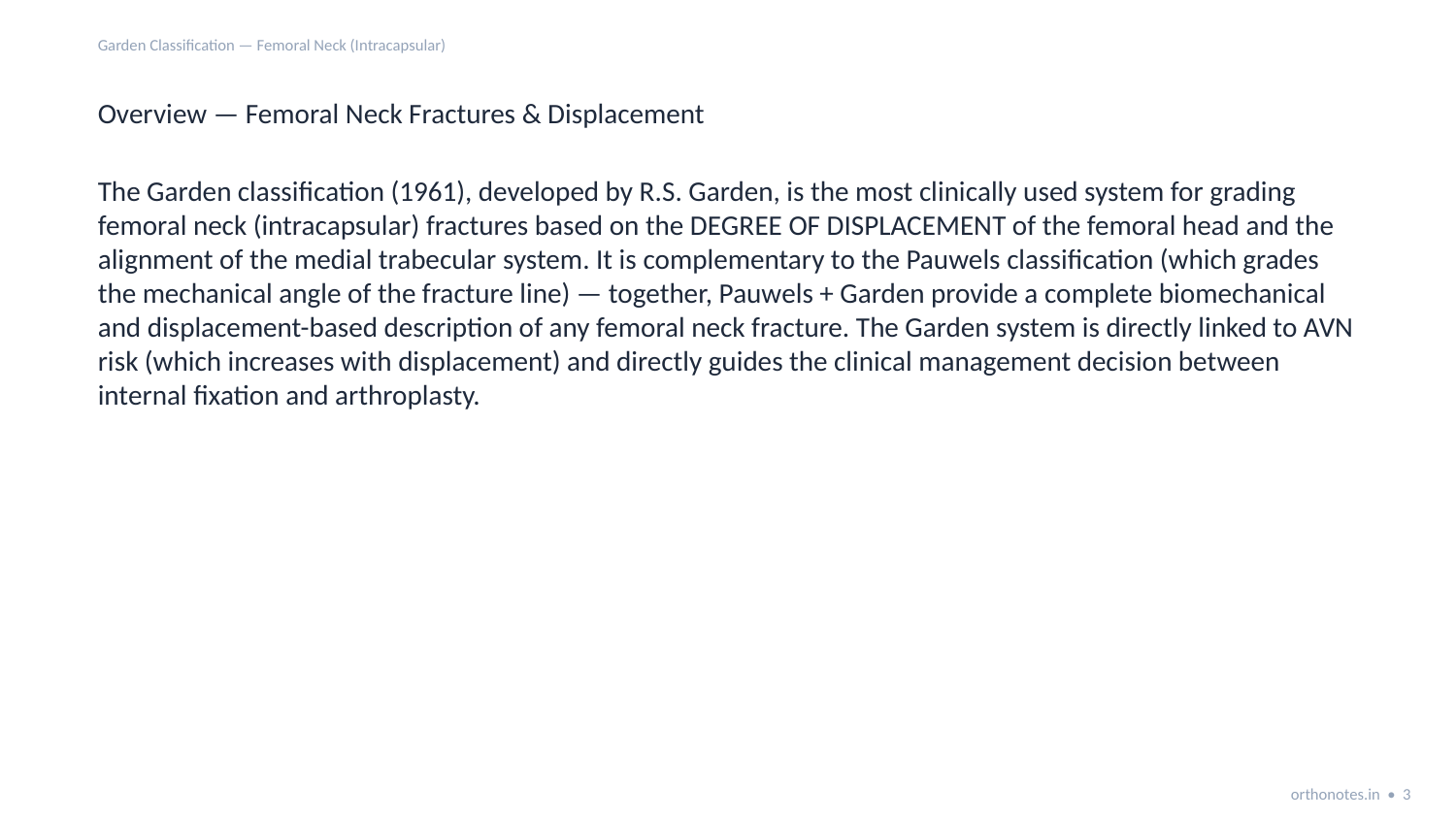

Garden Classification — Femoral Neck (Intracapsular)
Overview — Femoral Neck Fractures & Displacement
The Garden classification (1961), developed by R.S. Garden, is the most clinically used system for grading femoral neck (intracapsular) fractures based on the DEGREE OF DISPLACEMENT of the femoral head and the alignment of the medial trabecular system. It is complementary to the Pauwels classification (which grades the mechanical angle of the fracture line) — together, Pauwels + Garden provide a complete biomechanical and displacement-based description of any femoral neck fracture. The Garden system is directly linked to AVN risk (which increases with displacement) and directly guides the clinical management decision between internal fixation and arthroplasty.
orthonotes.in  •  3